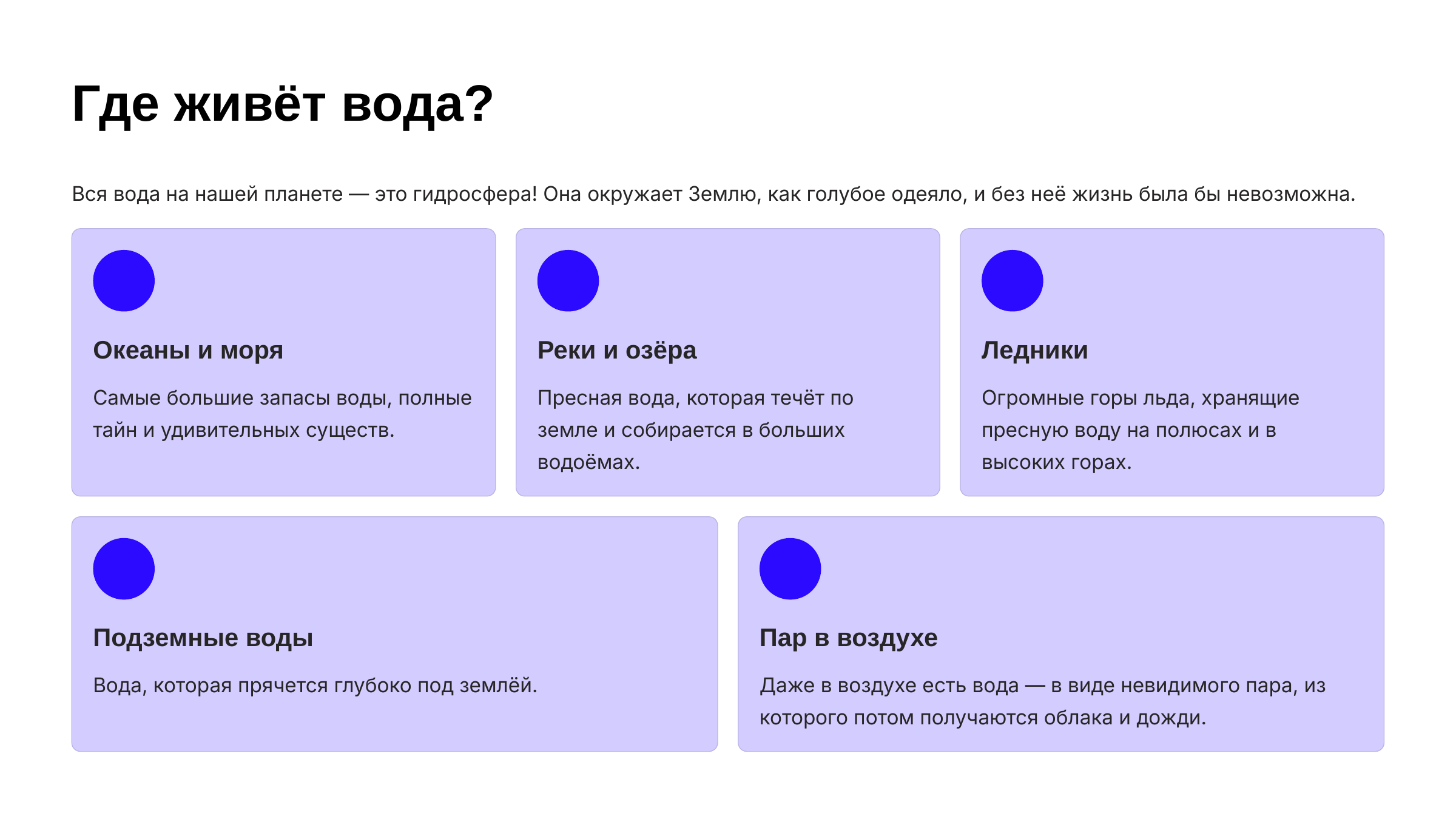

Где живёт вода?
Вся вода на нашей планете — это гидросфера! Она окружает Землю, как голубое одеяло, и без неё жизнь была бы невозможна.

Океаны и моря
Реки и озёра
Ледники
Самые большие запасы воды, полные тайн и удивительных существ.
Пресная вода, которая течёт по земле и собирается в больших водоёмах.
Огромные горы льда, хранящие пресную воду на полюсах и в высоких горах.

Подземные воды
Пар в воздухе
Вода, которая прячется глубоко под землёй.
Даже в воздухе есть вода — в виде невидимого пара, из которого потом получаются облака и дожди.